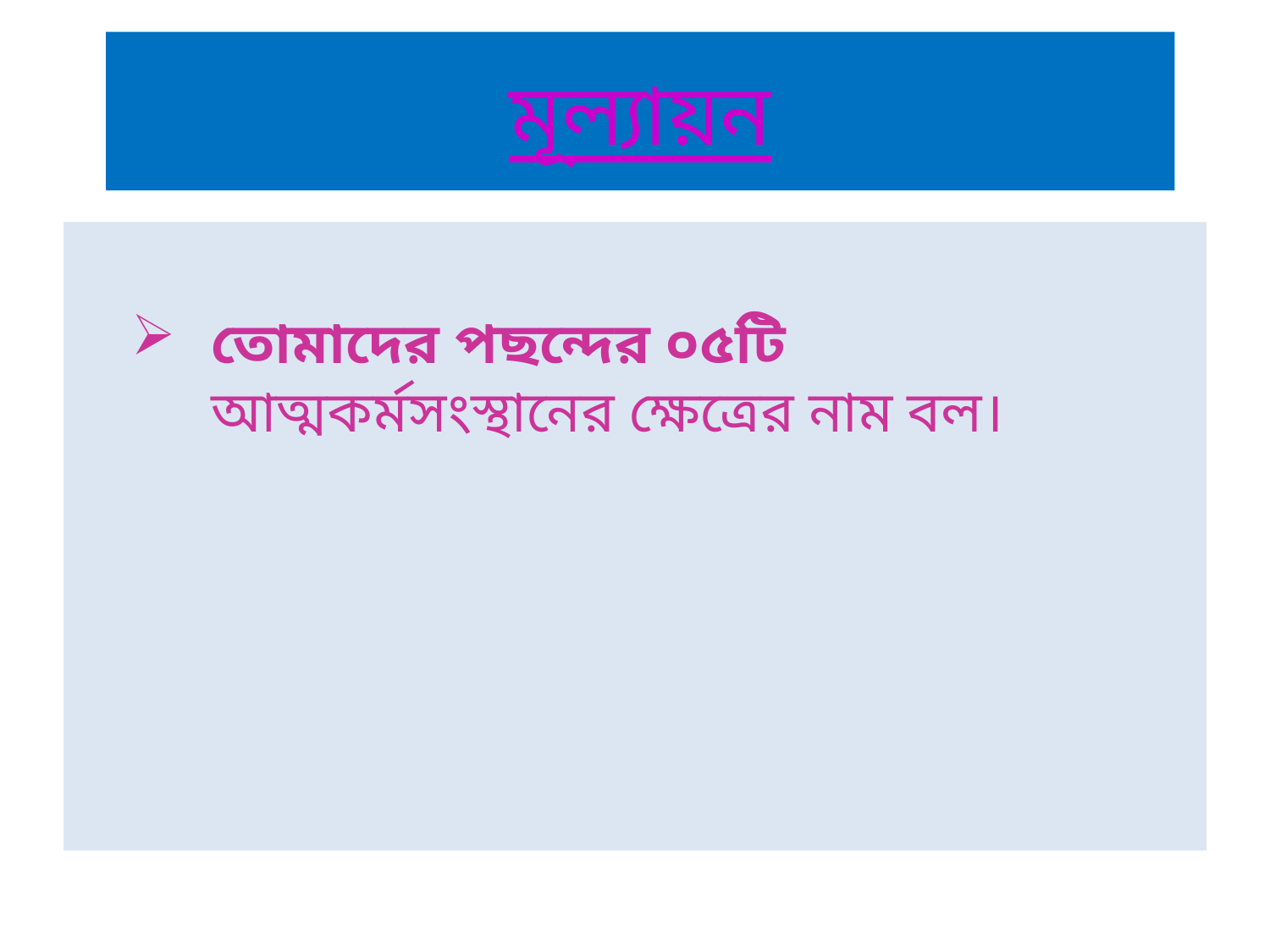

# মূল্যায়ন

তোমাদের পছন্দের ০৫টি আত্মকর্মসংস্থানের ক্ষেত্রের নাম বল।